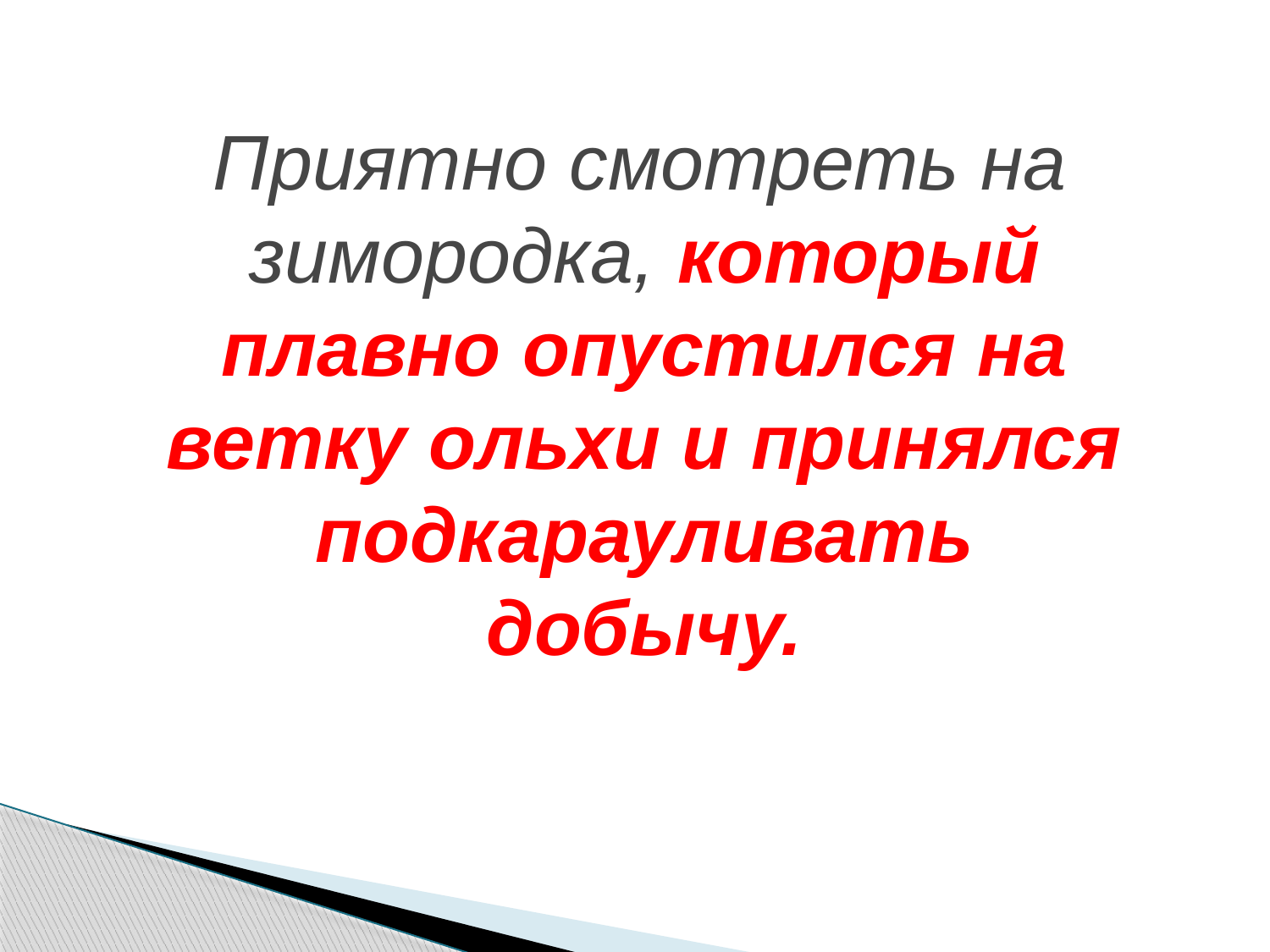

Приятно смотреть на зимородка, который плавно опустился на ветку ольхи и принялся подкарауливать добычу.